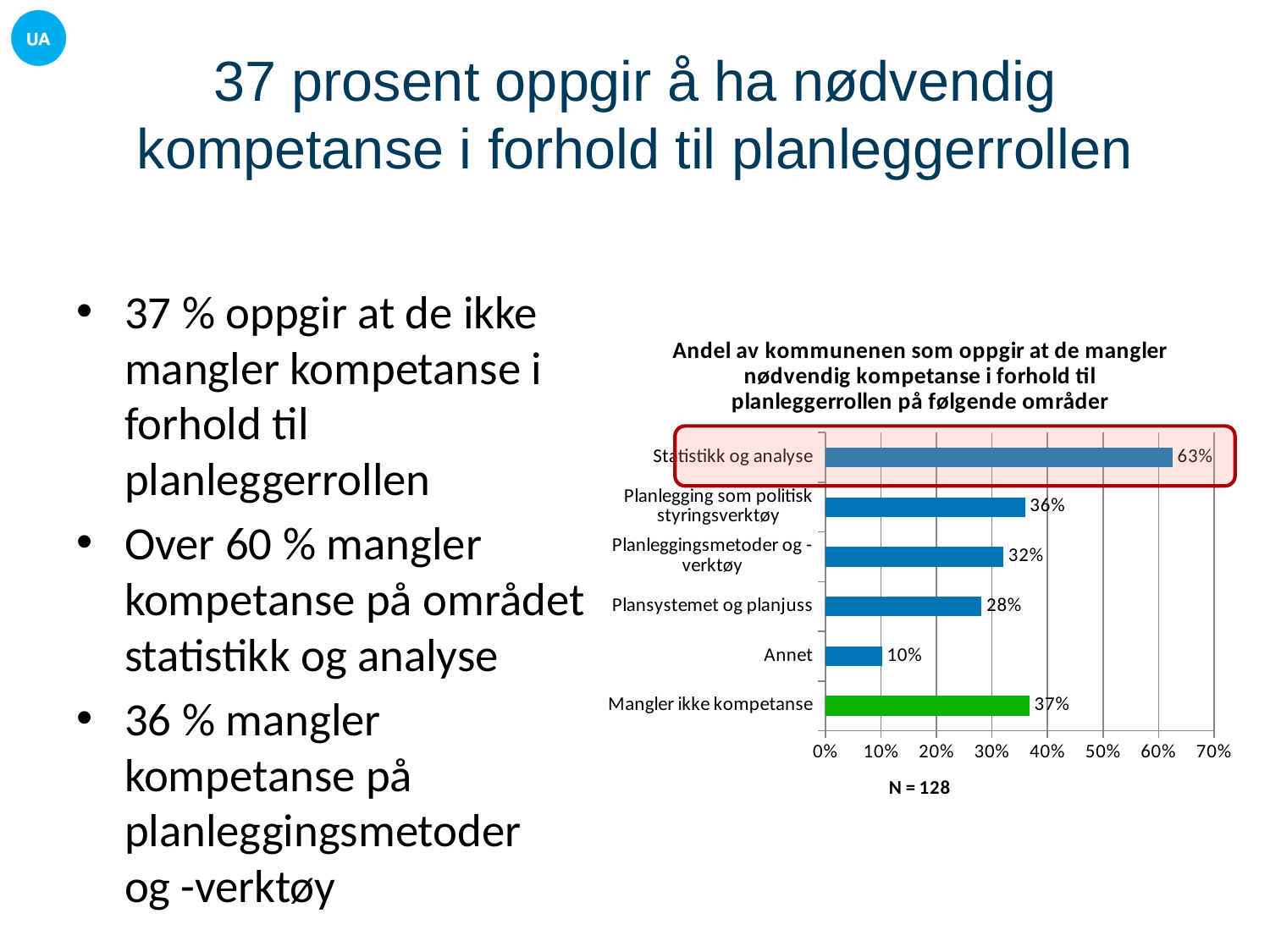

# 37 prosent oppgir å ha nødvendig kompetanse i forhold til planleggerrollen
37 % oppgir at de ikke mangler kompetanse i forhold til planleggerrollen
Over 60 % mangler kompetanse på området statistikk og analyse
36 % mangler kompetanse på planleggingsmetoder
og -verktøy

### Chart: Andel av kommunenen som oppgir at de mangler nødvendig kompetanse i forhold til planleggerrollen på følgende områder

| Category |  |
|---|---|
| Mangler ikke kompetanse | 0.3671875 |
| Annet | 0.1015625 |
| Plansystemet og planjuss | 0.28125 |
| Planleggingsmetoder og -verktøy | 0.3203125 |
| Planlegging som politisk styringsverktøy | 0.359375 |
| Statistikk og analyse | 0.625 |